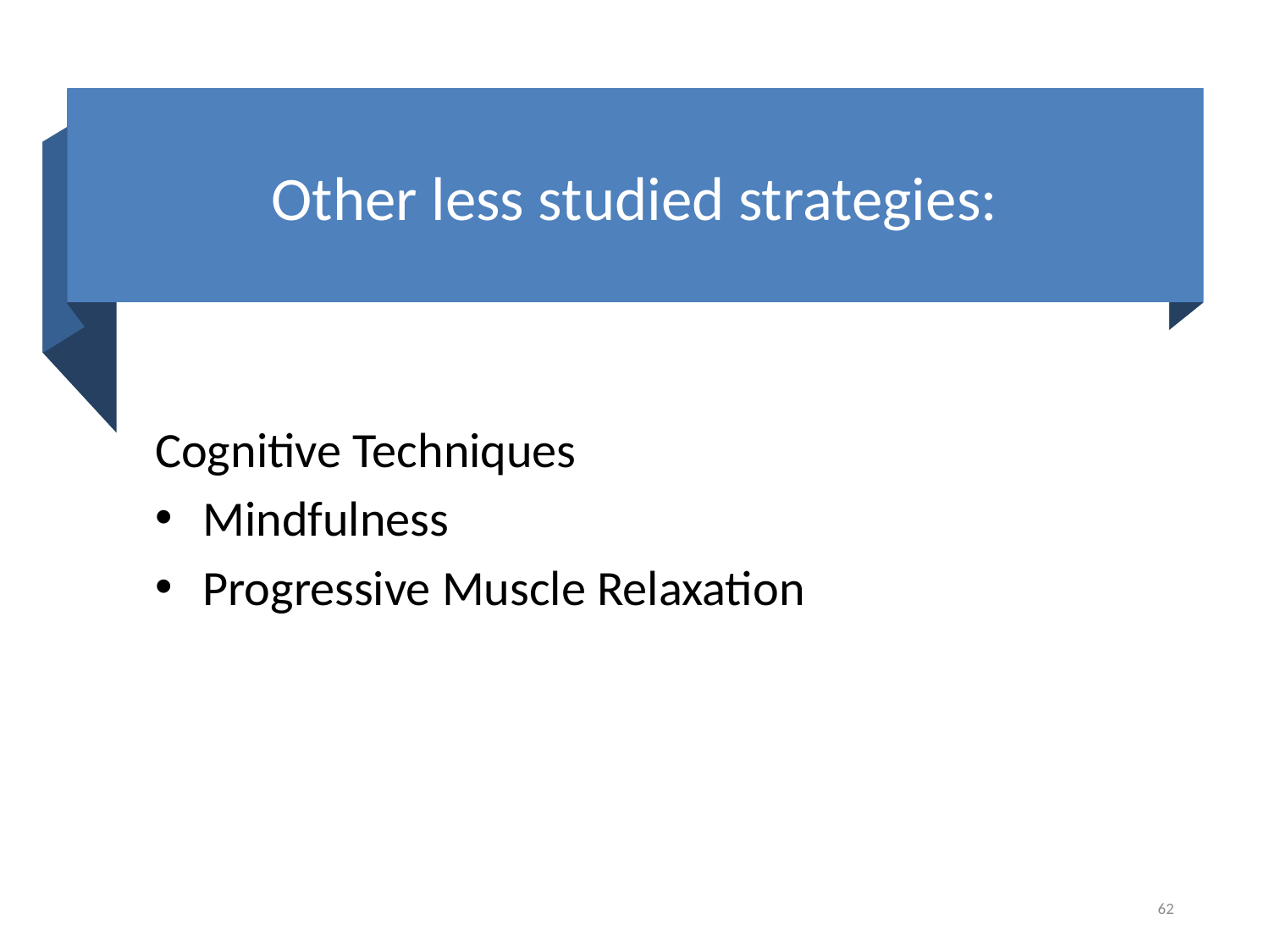

# Other less studied strategies:

Cognitive Techniques
Mindfulness
Progressive Muscle Relaxation
62